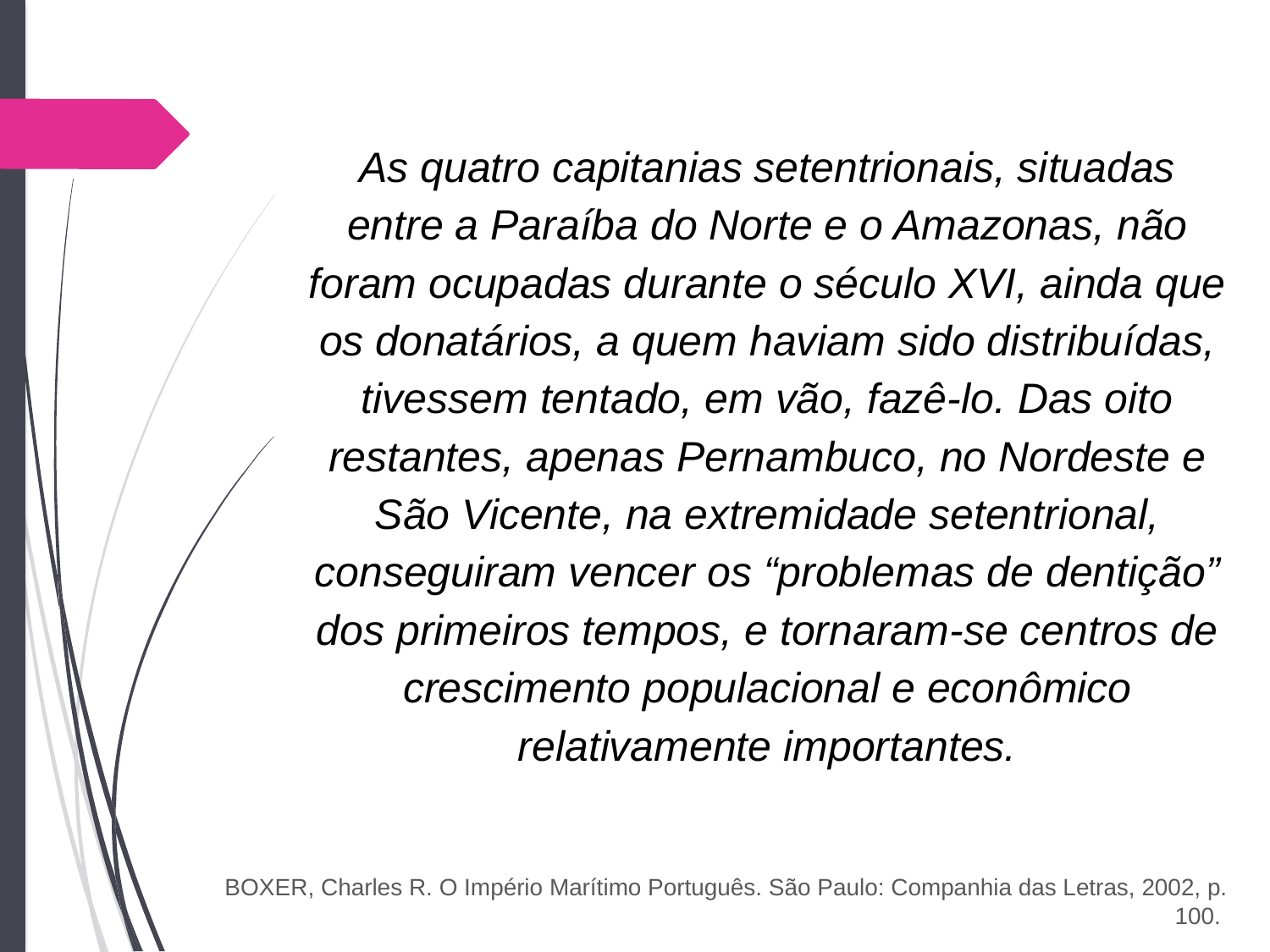

As quatro capitanias setentrionais, situadas entre a Paraíba do Norte e o Amazonas, não foram ocupadas durante o século XVI, ainda que os donatários, a quem haviam sido distribuídas, tivessem tentado, em vão, fazê-lo. Das oito restantes, apenas Pernambuco, no Nordeste e São Vicente, na extremidade setentrional, conseguiram vencer os “problemas de dentição” dos primeiros tempos, e tornaram-se centros de crescimento populacional e econômico relativamente importantes.
BOXER, Charles R. O Império Marítimo Português. São Paulo: Companhia das Letras, 2002, p. 100.